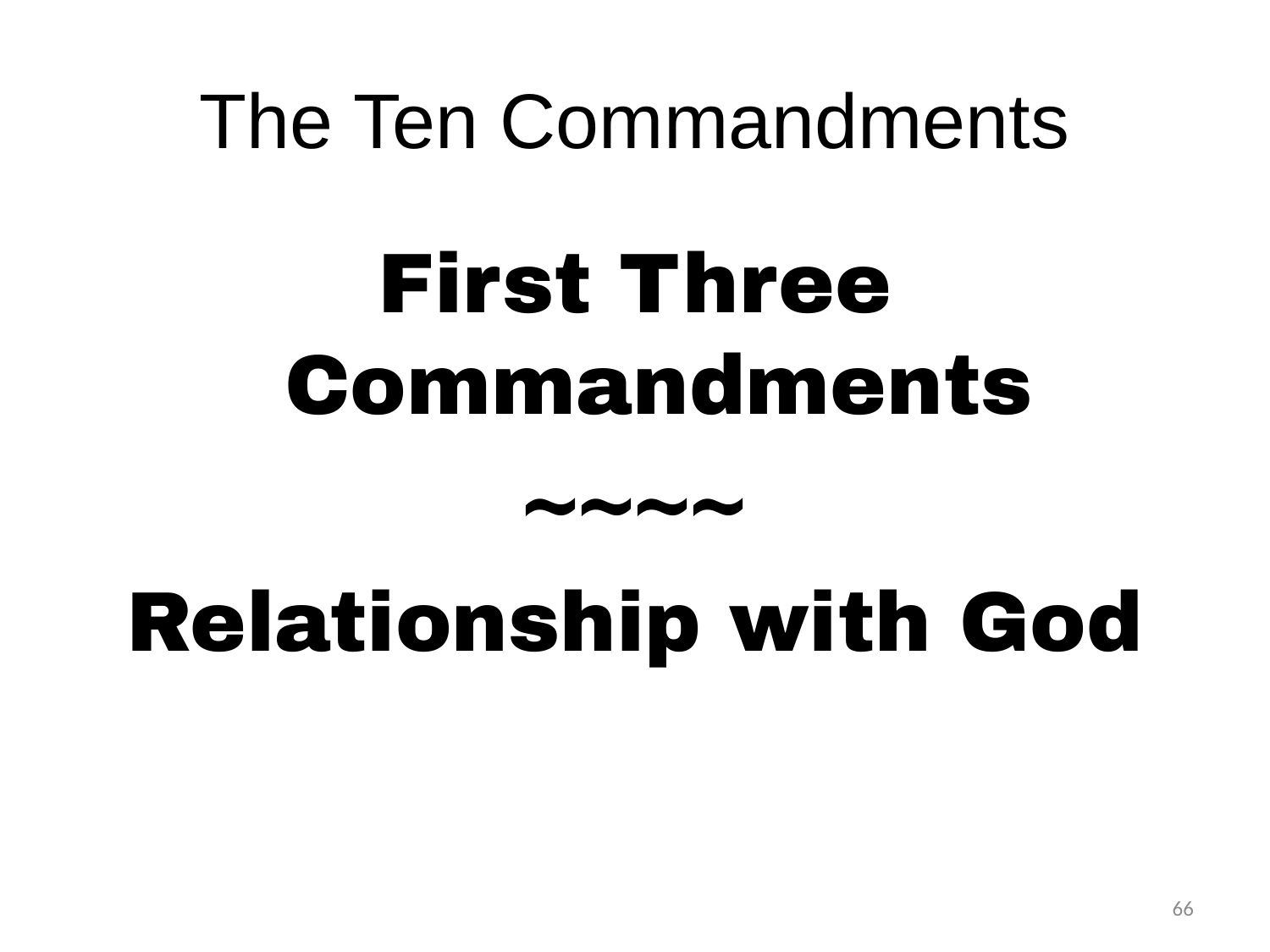

# The Ten Commandments
First Three Commandments
~~~~
Relationship with God

66